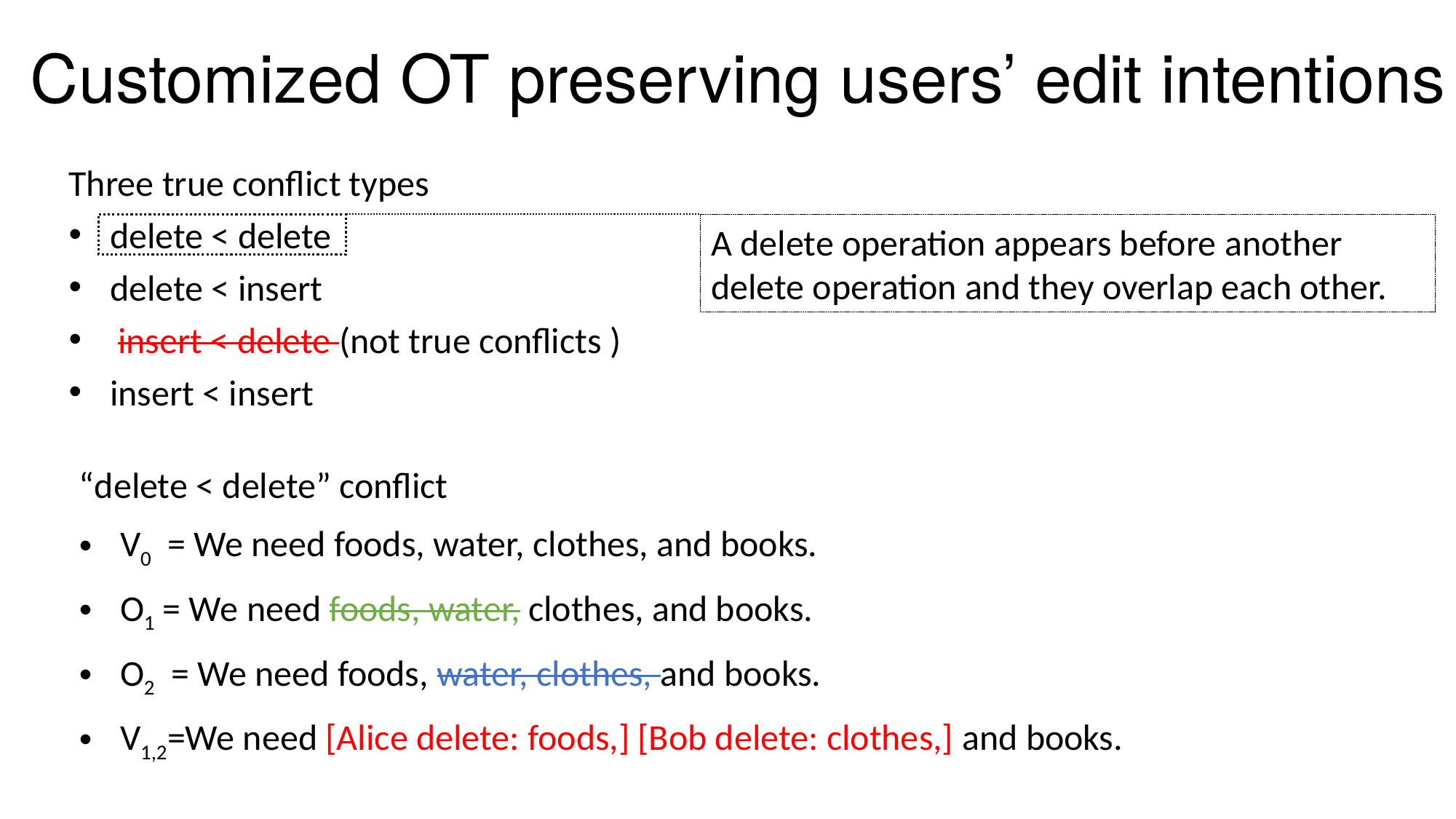

# Customized OT preserving users’ edit intentions
Three true conflict types
delete < delete
delete < insert
 insert < delete (not true conflicts )
insert < insert

A delete operation appears before another delete operation and they overlap each other.
“delete < delete” conflict
V0  = We need foods, water, clothes, and books.
O1 = We need foods, water, clothes, and books.
O2  = We need foods, water, clothes, and books.
V1,2=We need [Alice delete: foods,] [Bob delete: clothes,] and books.